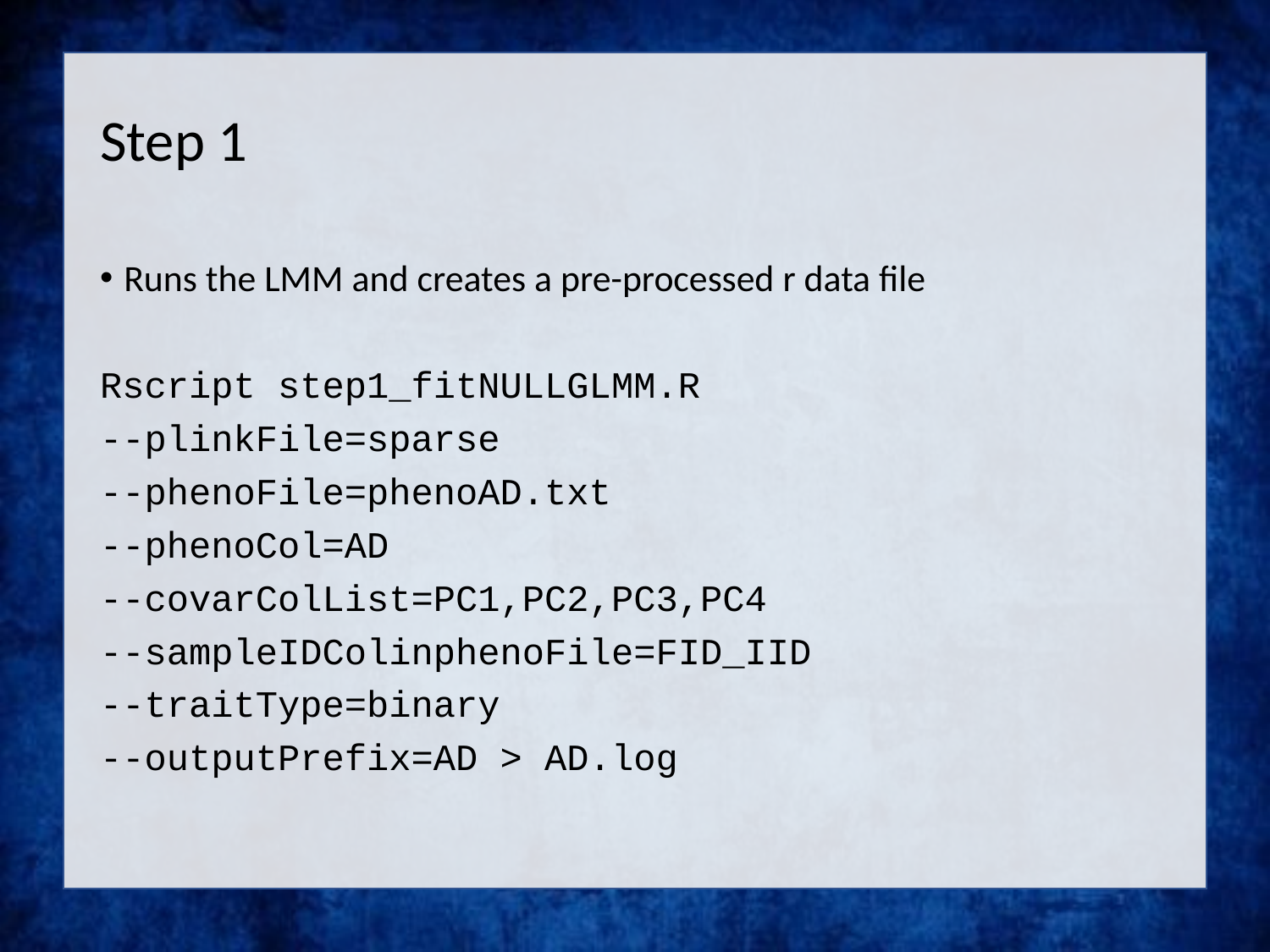

# Step 1
Runs the LMM and creates a pre-processed r data file

Rscript step1_fitNULLGLMM.R
--plinkFile=sparse
--phenoFile=phenoAD.txt
--phenoCol=AD
--covarColList=PC1,PC2,PC3,PC4
--sampleIDColinphenoFile=FID_IID
--traitType=binary
--outputPrefix=AD > AD.log